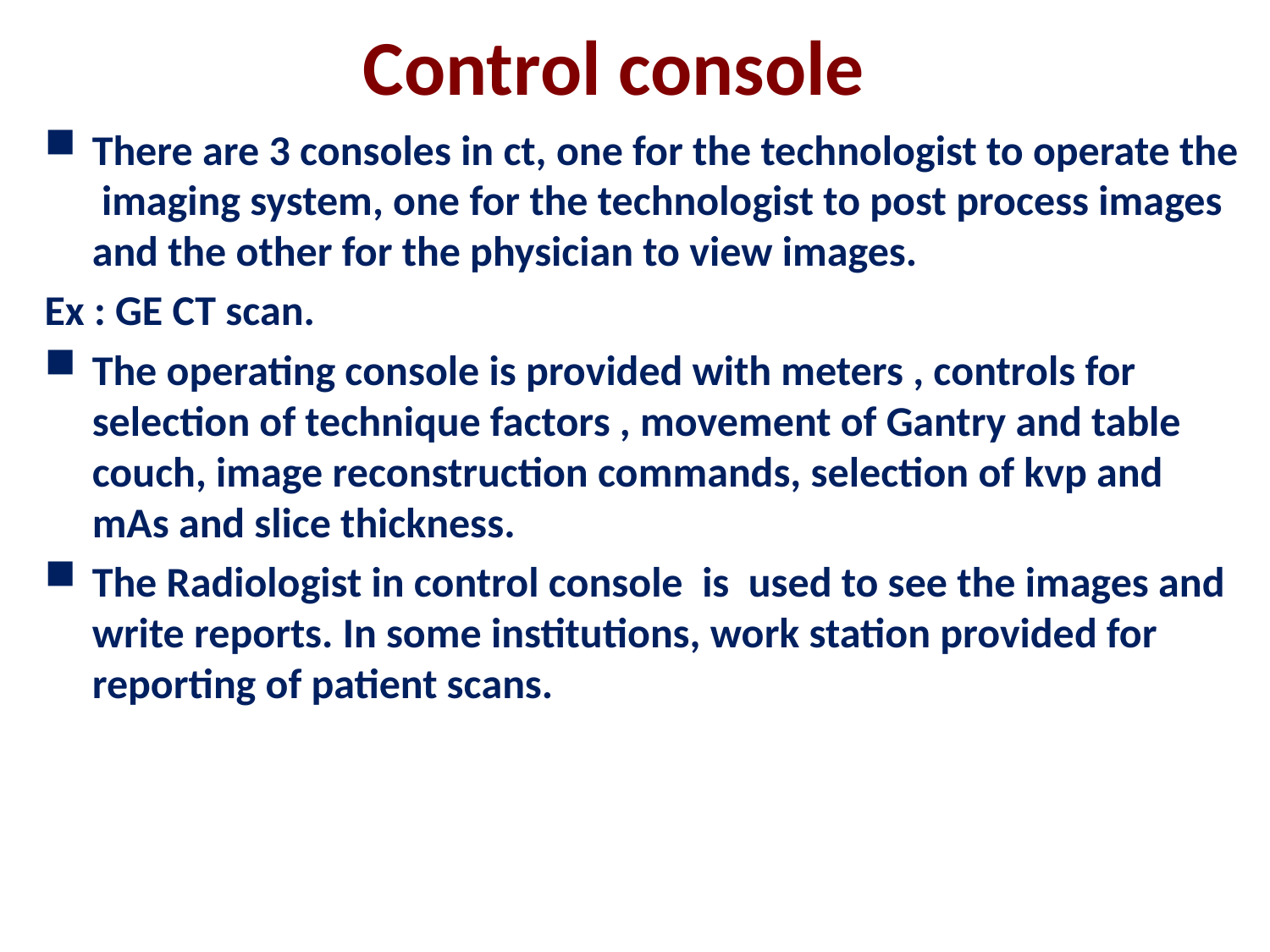

# Control console
There are 3 consoles in ct, one for the technologist to operate the  imaging system, one for the technologist to post process images and the other for the physician to view images.
Ex : GE CT scan.
The operating console is provided with meters , controls for selection of technique factors , movement of Gantry and table couch, image reconstruction commands, selection of kvp and mAs and slice thickness.
The Radiologist in control console  is  used to see the images and write reports. In some institutions, work station provided for reporting of patient scans.